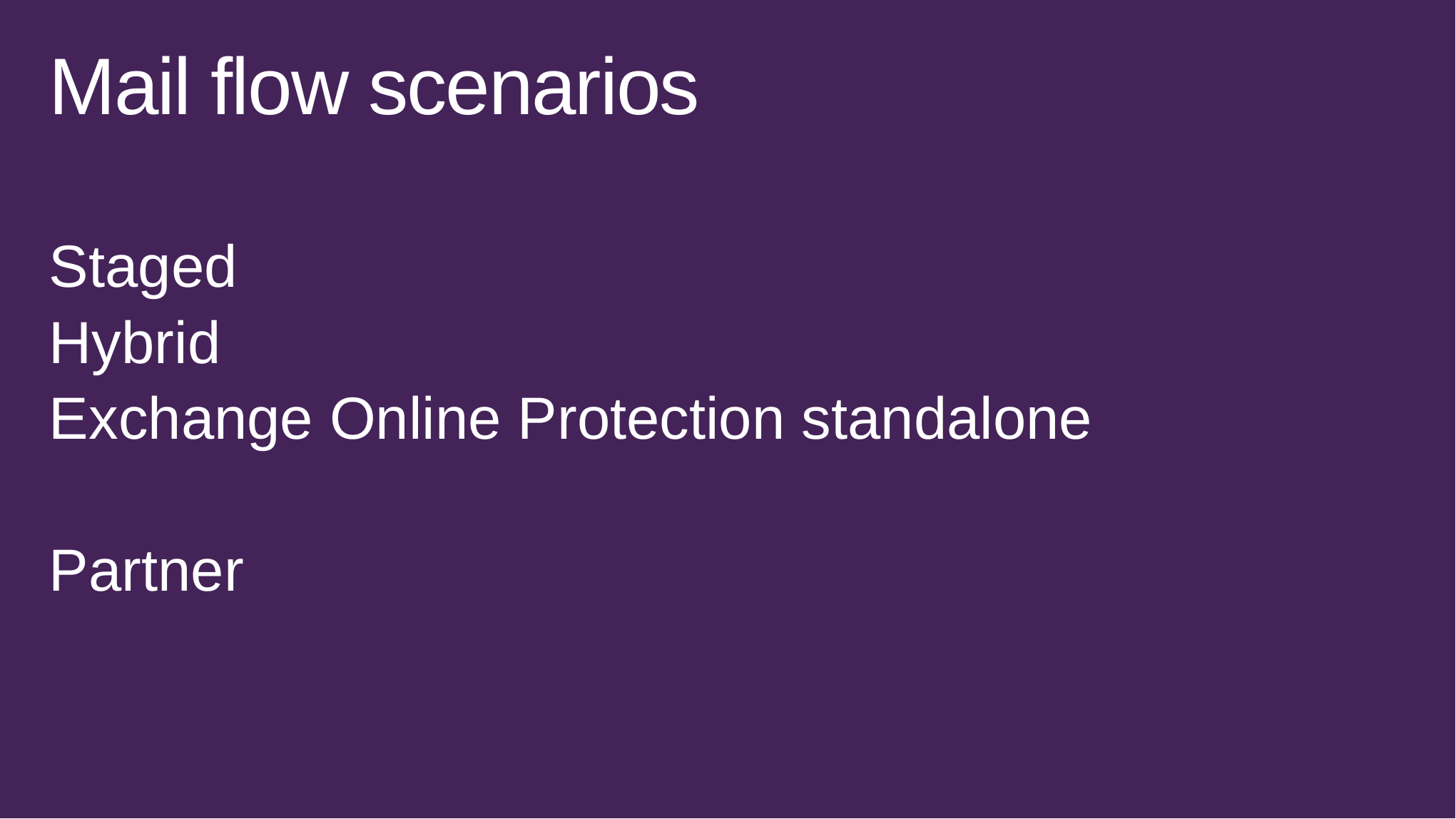

# Mail flow scenarios

Staged
Hybrid
Exchange Online Protection standalone

Partner